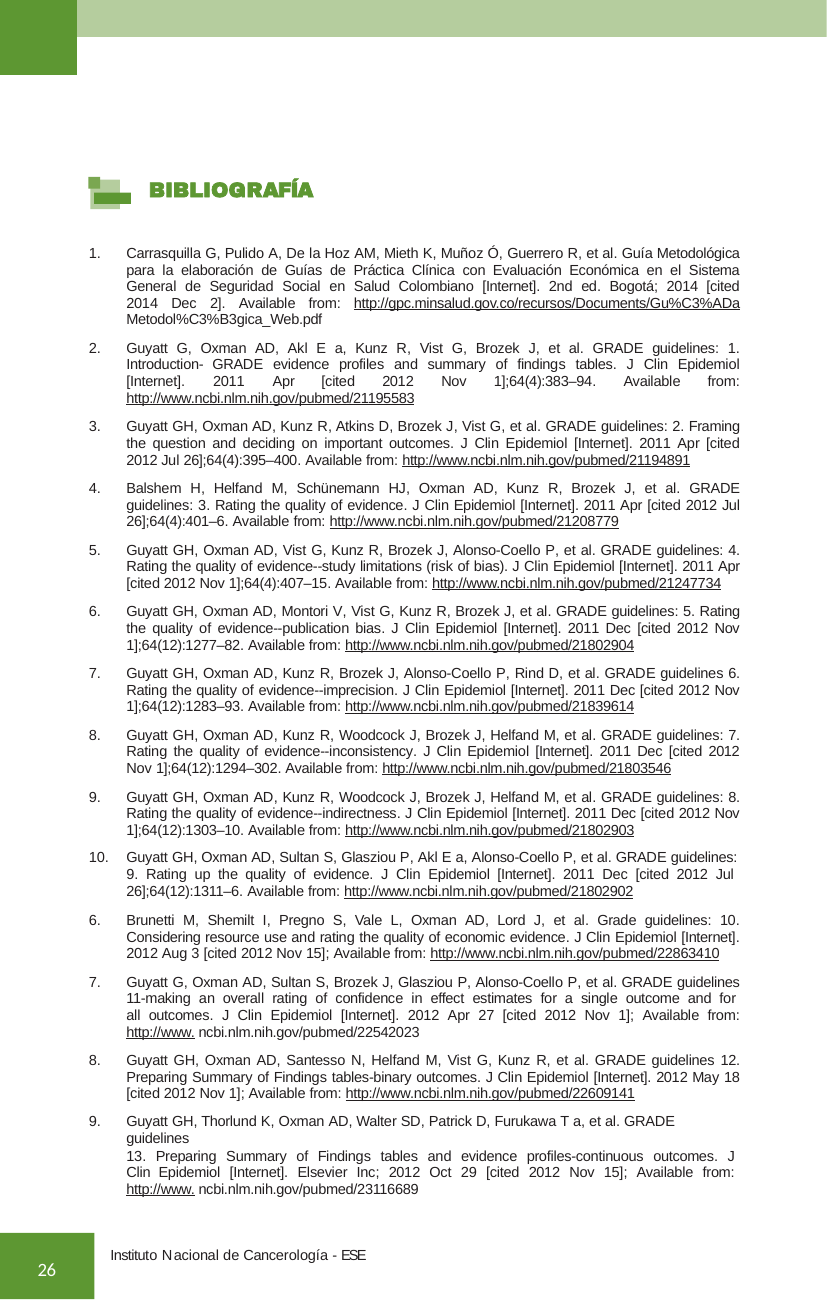

BIBLIOGRAFÍA

Carrasquilla G, Pulido A, De la Hoz AM, Mieth K, Muñoz Ó, Guerrero R, et al. Guía Metodológica para  la  elaboración  de  Guías  de  Práctica  Clínica  con  Evaluación  Económica  en  el  Sistema General  de  Seguridad  Social  en  Salud  Colombiano  [Internet].  2nd  ed.  Bogotá;  2014  [cited 2014   Dec   2].   Available   from:   http://gpc.minsalud.gov.co/recursos/Documents/Gu%C3%ADa Metodol%C3%B3gica_Web.pdf
Guyatt G, Oxman AD, Akl E a, Kunz R, Vist G, Brozek J, et al. GRADE guidelines: 1. Introduction- GRADE evidence profiles and summary of findings tables. J Clin Epidemiol [Internet]. 2011 Apr [cited 2012 Nov 1];64(4):383–94. Available from: http://www.ncbi.nlm.nih.gov/pubmed/21195583
Guyatt GH, Oxman AD, Kunz R, Atkins D, Brozek J, Vist G, et al. GRADE guidelines: 2. Framing the question and deciding on important outcomes. J Clin Epidemiol [Internet]. 2011 Apr [cited 2012 Jul 26];64(4):395–400. Available from: http://www.ncbi.nlm.nih.gov/pubmed/21194891
Balshem  H,  Helfand  M,  Schünemann  HJ,  Oxman  AD,  Kunz  R,  Brozek  J,  et  al.  GRADE guidelines: 3. Rating the quality of evidence. J Clin Epidemiol [Internet]. 2011 Apr [cited 2012 Jul 26];64(4):401–6. Available from: http://www.ncbi.nlm.nih.gov/pubmed/21208779
Guyatt GH, Oxman AD, Vist G, Kunz R, Brozek J, Alonso-Coello P, et al. GRADE guidelines: 4. Rating the quality of evidence--study limitations (risk of bias). J Clin Epidemiol [Internet]. 2011 Apr [cited 2012 Nov 1];64(4):407–15. Available from: http://www.ncbi.nlm.nih.gov/pubmed/21247734
Guyatt GH, Oxman AD, Montori V, Vist G, Kunz R, Brozek J, et al. GRADE guidelines: 5. Rating the quality of evidence--publication bias. J Clin Epidemiol [Internet]. 2011 Dec [cited 2012 Nov 1];64(12):1277–82. Available from: http://www.ncbi.nlm.nih.gov/pubmed/21802904
Guyatt GH, Oxman AD, Kunz R, Brozek J, Alonso-Coello P, Rind D, et al. GRADE guidelines 6. Rating the quality of evidence--imprecision. J Clin Epidemiol [Internet]. 2011 Dec [cited 2012 Nov 1];64(12):1283–93. Available from: http://www.ncbi.nlm.nih.gov/pubmed/21839614
Guyatt GH, Oxman AD, Kunz R, Woodcock J, Brozek J, Helfand M, et al. GRADE guidelines: 7. Rating the quality of evidence--inconsistency. J Clin Epidemiol [Internet]. 2011 Dec [cited 2012 Nov 1];64(12):1294–302. Available from: http://www.ncbi.nlm.nih.gov/pubmed/21803546
Guyatt GH, Oxman AD, Kunz R, Woodcock J, Brozek J, Helfand M, et al. GRADE guidelines: 8. Rating the quality of evidence--indirectness. J Clin Epidemiol [Internet]. 2011 Dec [cited 2012 Nov 1];64(12):1303–10. Available from: http://www.ncbi.nlm.nih.gov/pubmed/21802903
Guyatt GH, Oxman AD, Sultan S, Glasziou P, Akl E a, Alonso-Coello P, et al. GRADE guidelines:
9.  Rating  up  the  quality  of  evidence.  J  Clin  Epidemiol  [Internet].  2011  Dec  [cited  2012  Jul
26];64(12):1311–6. Available from: http://www.ncbi.nlm.nih.gov/pubmed/21802902
Brunetti M, Shemilt I, Pregno S, Vale L, Oxman AD, Lord J, et al. Grade guidelines: 10. Considering resource use and rating the quality of economic evidence. J Clin Epidemiol [Internet]. 2012 Aug 3 [cited 2012 Nov 15]; Available from: http://www.ncbi.nlm.nih.gov/pubmed/22863410
Guyatt G, Oxman AD, Sultan S, Brozek J, Glasziou P, Alonso-Coello P, et al. GRADE guidelines 11-making  an  overall  rating  of  confidence  in  effect  estimates  for  a  single  outcome  and  for  all outcomes. J Clin Epidemiol [Internet]. 2012 Apr 27 [cited 2012 Nov 1]; Available from: http://www. ncbi.nlm.nih.gov/pubmed/22542023
Guyatt GH, Oxman AD, Santesso N, Helfand M, Vist G, Kunz R, et al. GRADE guidelines 12. Preparing Summary of Findings tables-binary outcomes. J Clin Epidemiol [Internet]. 2012 May 18 [cited 2012 Nov 1]; Available from: http://www.ncbi.nlm.nih.gov/pubmed/22609141
Guyatt GH, Thorlund K, Oxman AD, Walter SD, Patrick D, Furukawa T a, et al. GRADE guidelines
13.  Preparing  Summary  of  Findings  tables  and  evidence  profiles-continuous  outcomes.  J  Clin Epidemiol [Internet]. Elsevier Inc; 2012 Oct 29 [cited 2012 Nov 15]; Available from: http://www. ncbi.nlm.nih.gov/pubmed/23116689

Instituto Nacional de Cancerología - ESE
26